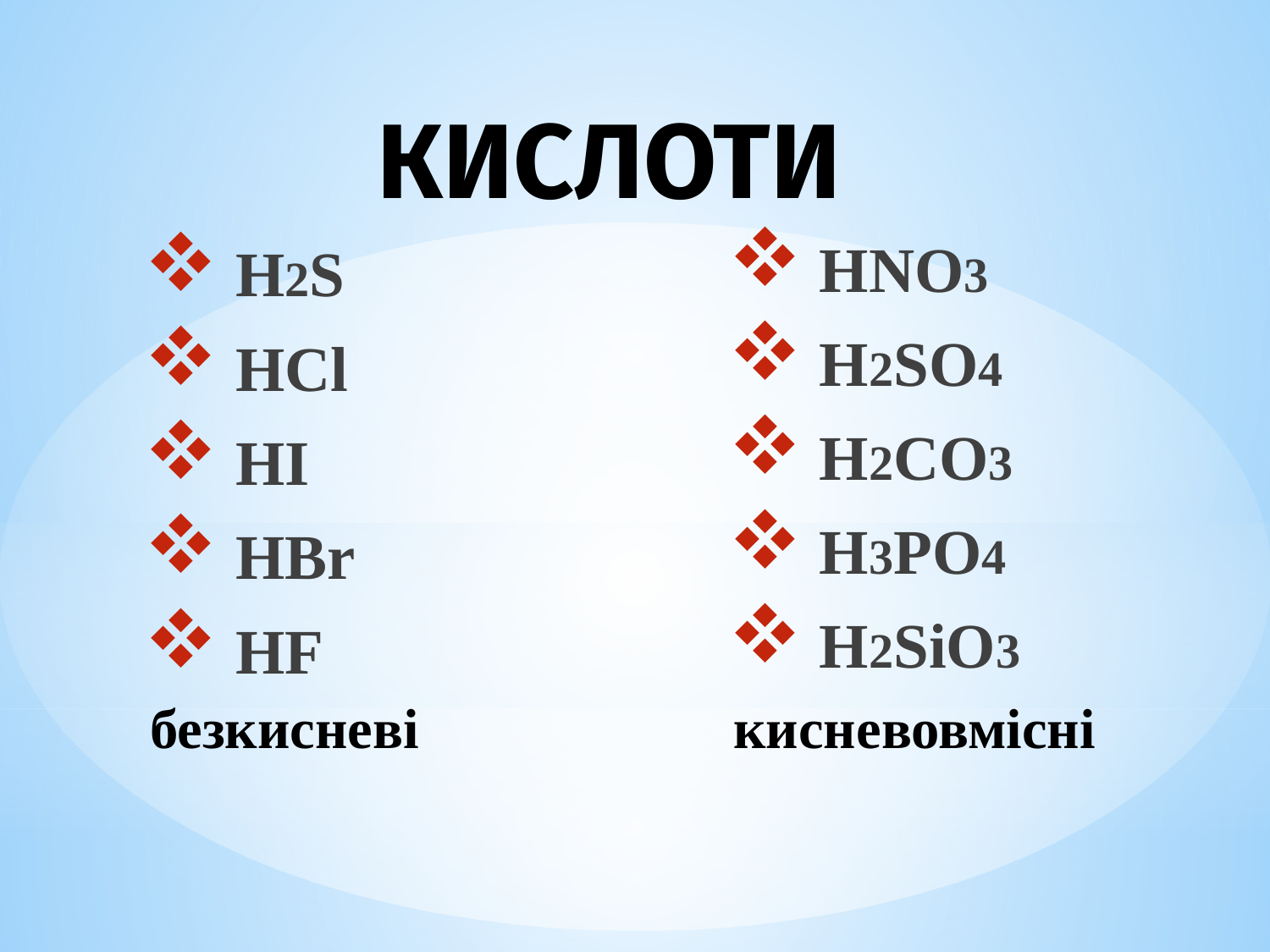

КИСЛОТИ
 HNO3
 H2SO4
 H2CO3
 H3PO4
 H2SiO3
 H2S
 HCl
 HI
 HBr
 HF
           кисневовмісні
   безкисневі